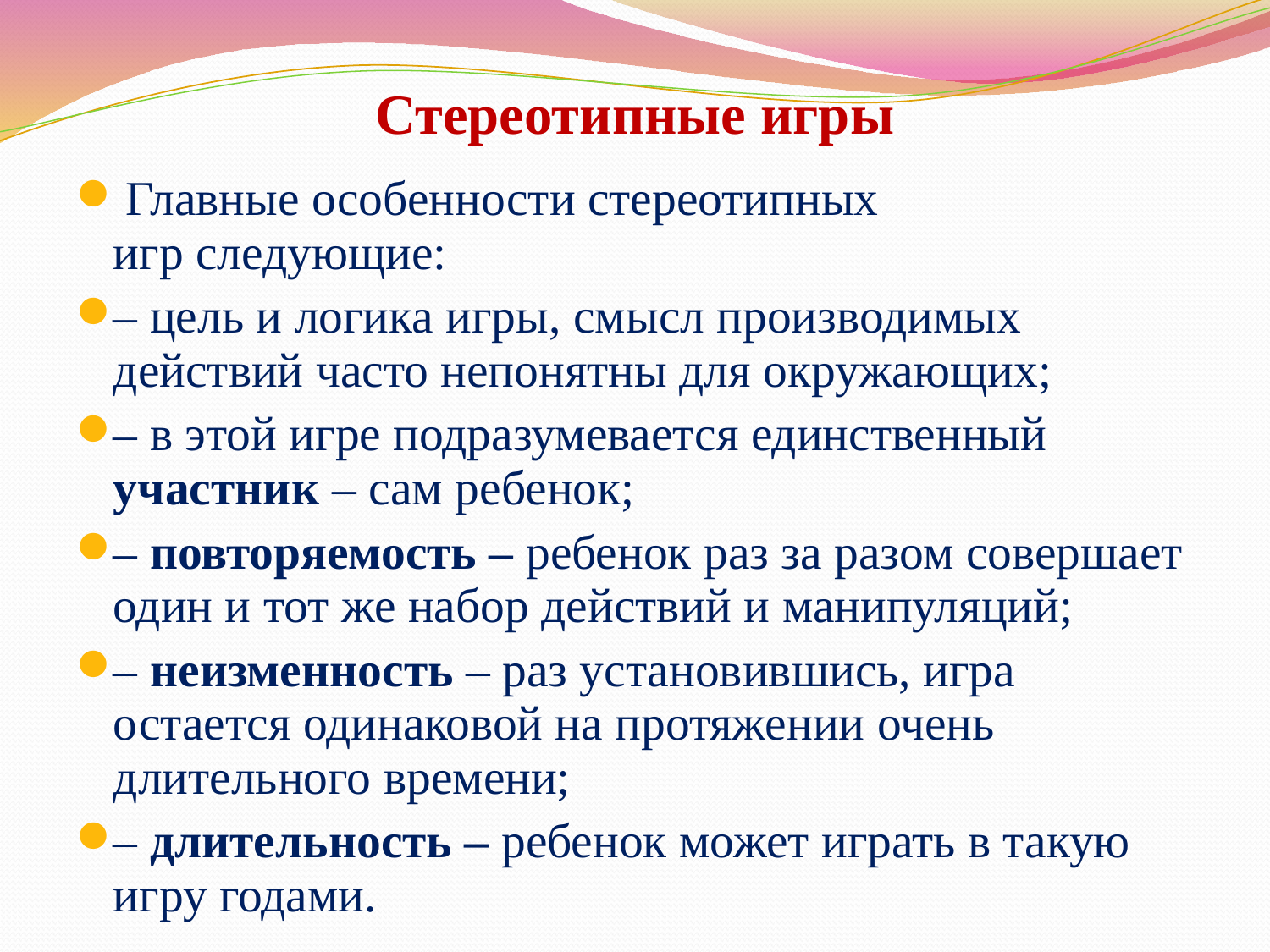

# Стереотипные игры
 Главные особенности стереотипных игр следующие:
– цель и логика игры, смысл производимых действий часто непонятны для окружающих;
– в этой игре подразумевается единственный участник – сам ребенок;
– повторяемость – ребенок раз за разом совершает один и тот же набор действий и манипуляций;
– неизменность – раз установившись, игра остается одинаковой на протяжении очень длительного времени;
– длительность – ребенок может играть в такую игру годами.